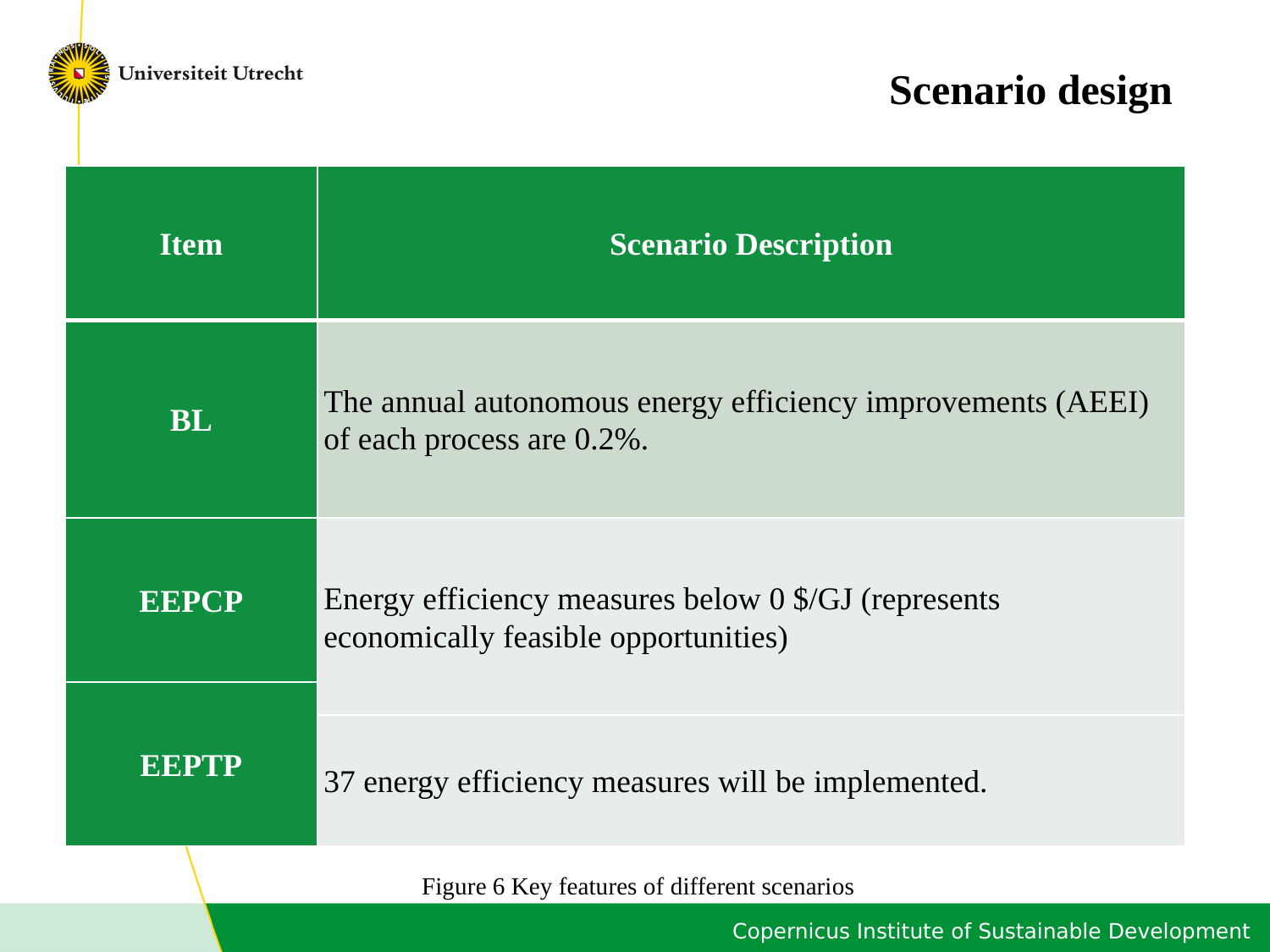

Scenario design
| Item | Scenario Description |
| --- | --- |
| BL | The annual autonomous energy efficiency improvements (AEEI) of each process are 0.2%. |
| EEPCP | Energy efficiency measures below 0 $/GJ (represents economically feasible opportunities) |
| EEPTP |  |
|  | 37 energy efficiency measures will be implemented. |
Figure 6 Key features of different scenarios